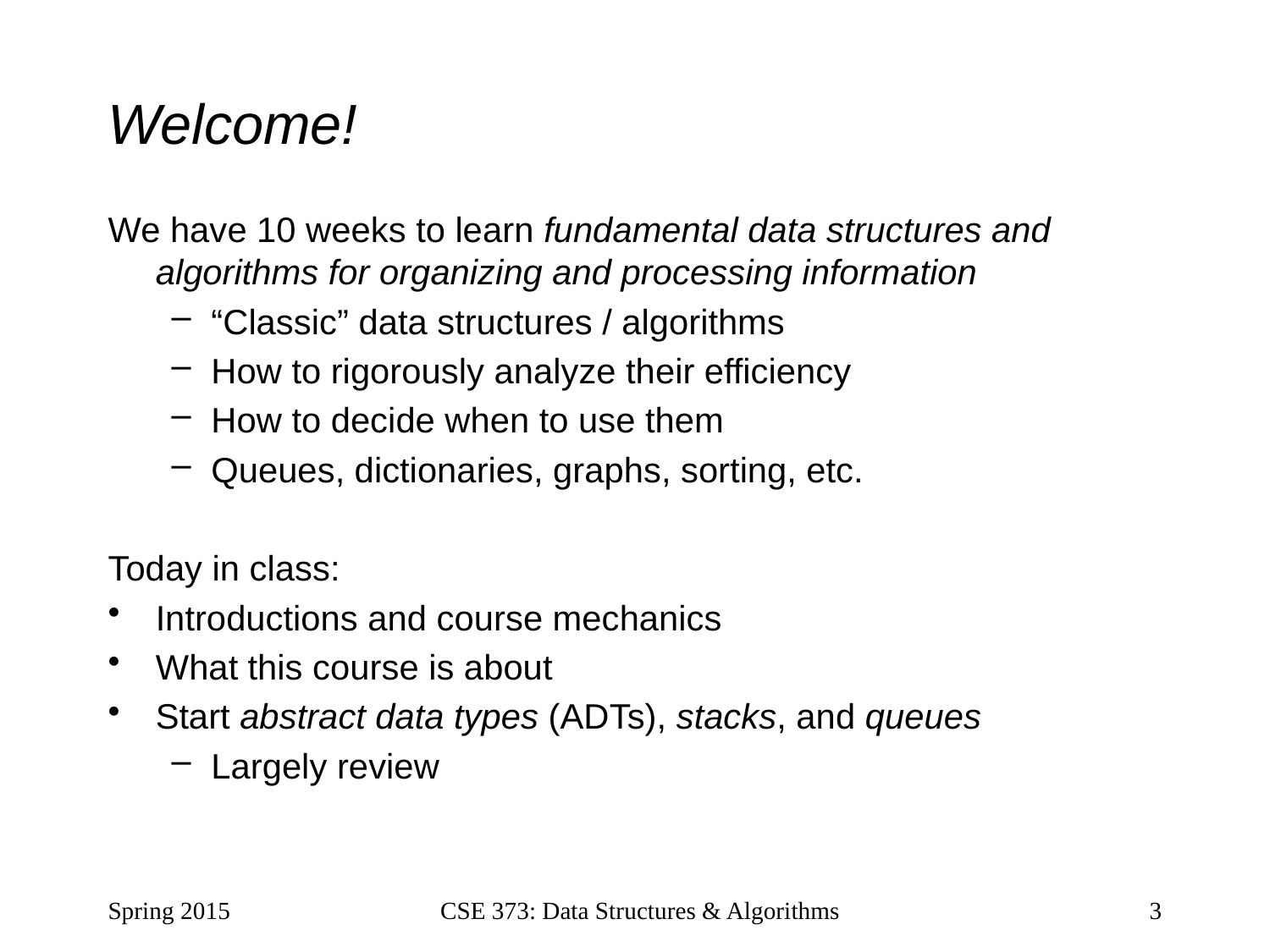

# Welcome!
We have 10 weeks to learn fundamental data structures and algorithms for organizing and processing information
“Classic” data structures / algorithms
How to rigorously analyze their efficiency
How to decide when to use them
Queues, dictionaries, graphs, sorting, etc.

Today in class:
Introductions and course mechanics
What this course is about
Start abstract data types (ADTs), stacks, and queues
Largely review
Spring 2015
CSE 373: Data Structures & Algorithms
3